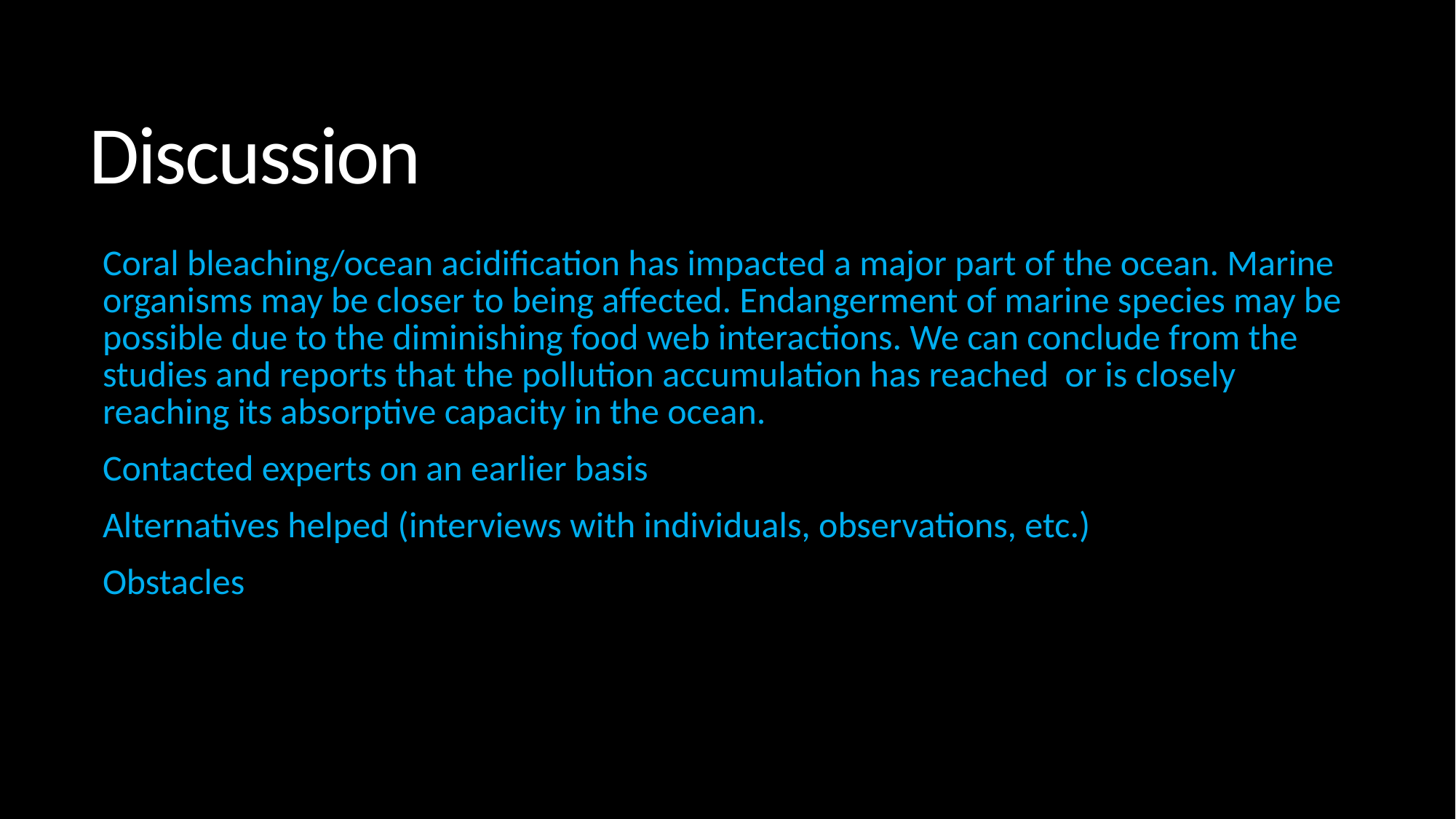

# Discussion
Coral bleaching/ocean acidification has impacted a major part of the ocean. Marine organisms may be closer to being affected. Endangerment of marine species may be possible due to the diminishing food web interactions. We can conclude from the studies and reports that the pollution accumulation has reached  or is closely reaching its absorptive capacity in the ocean.
Contacted experts on an earlier basis
Alternatives helped (interviews with individuals, observations, etc.)
Obstacles